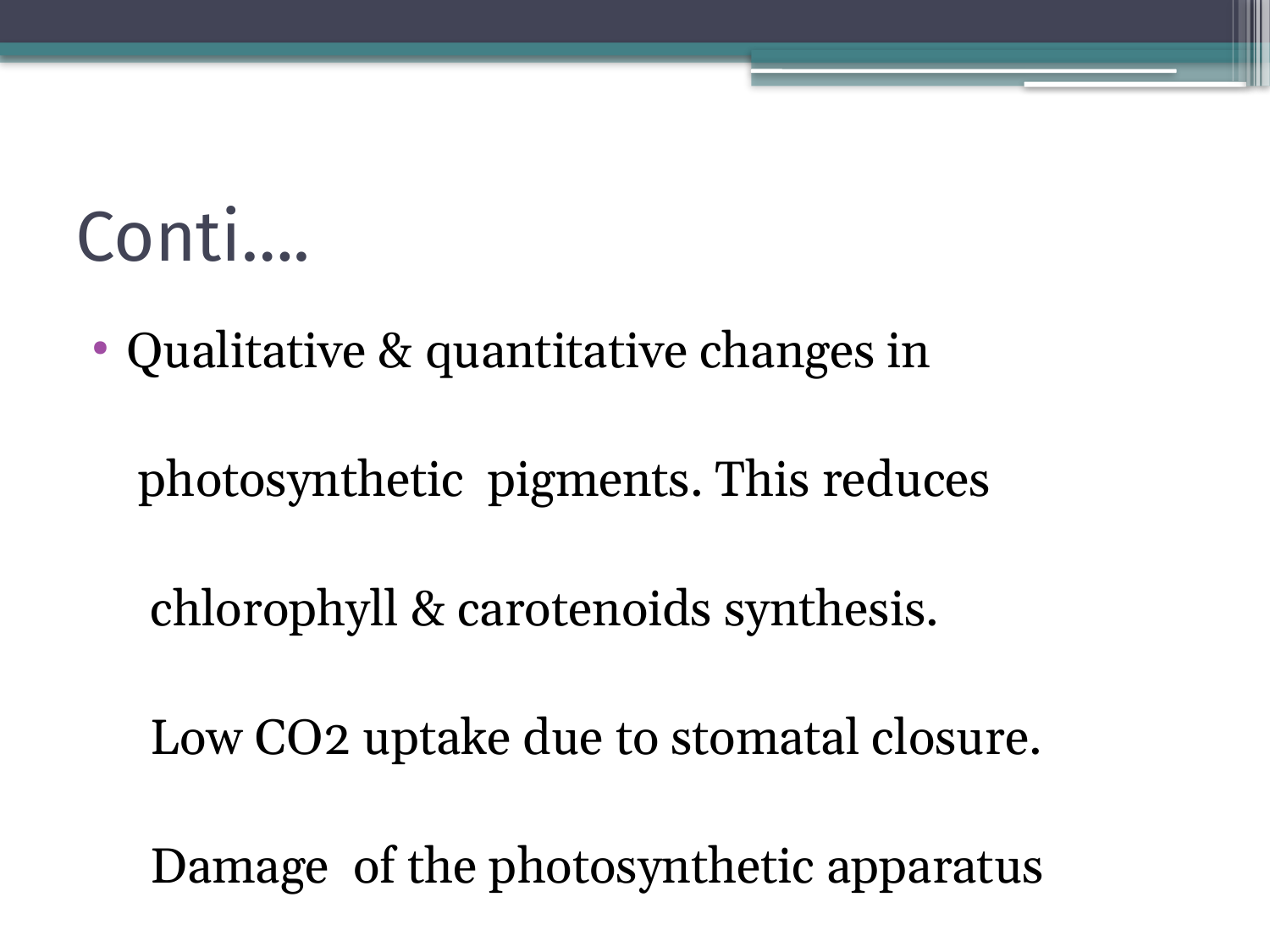

# Conti….
Qualitative & quantitative changes in

    photosynthetic  pigments. This reduces

     chlorophyll & carotenoids synthesis.

     Low CO2 uptake due to stomatal closure.

     Damage  of the photosynthetic apparatus